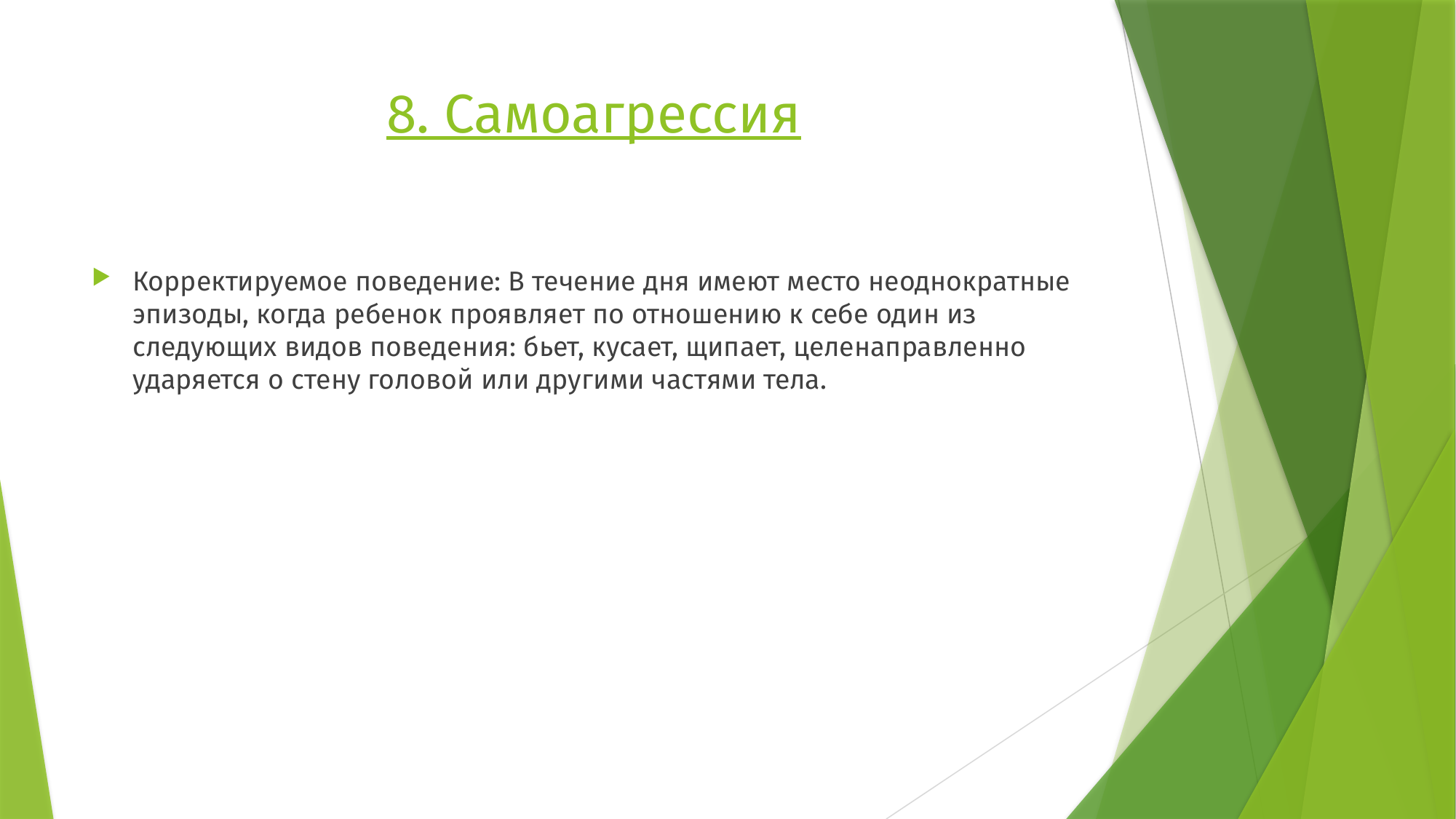

# 8. Самоагрессия
Корректируемое поведение: В течение дня имеют место неоднократные эпизоды, когда ребенок проявляет по отношению к себе один из следующих видов поведения: бьет, кусает, щипает, целенаправленно ударяется о стену головой или другими частями тела.